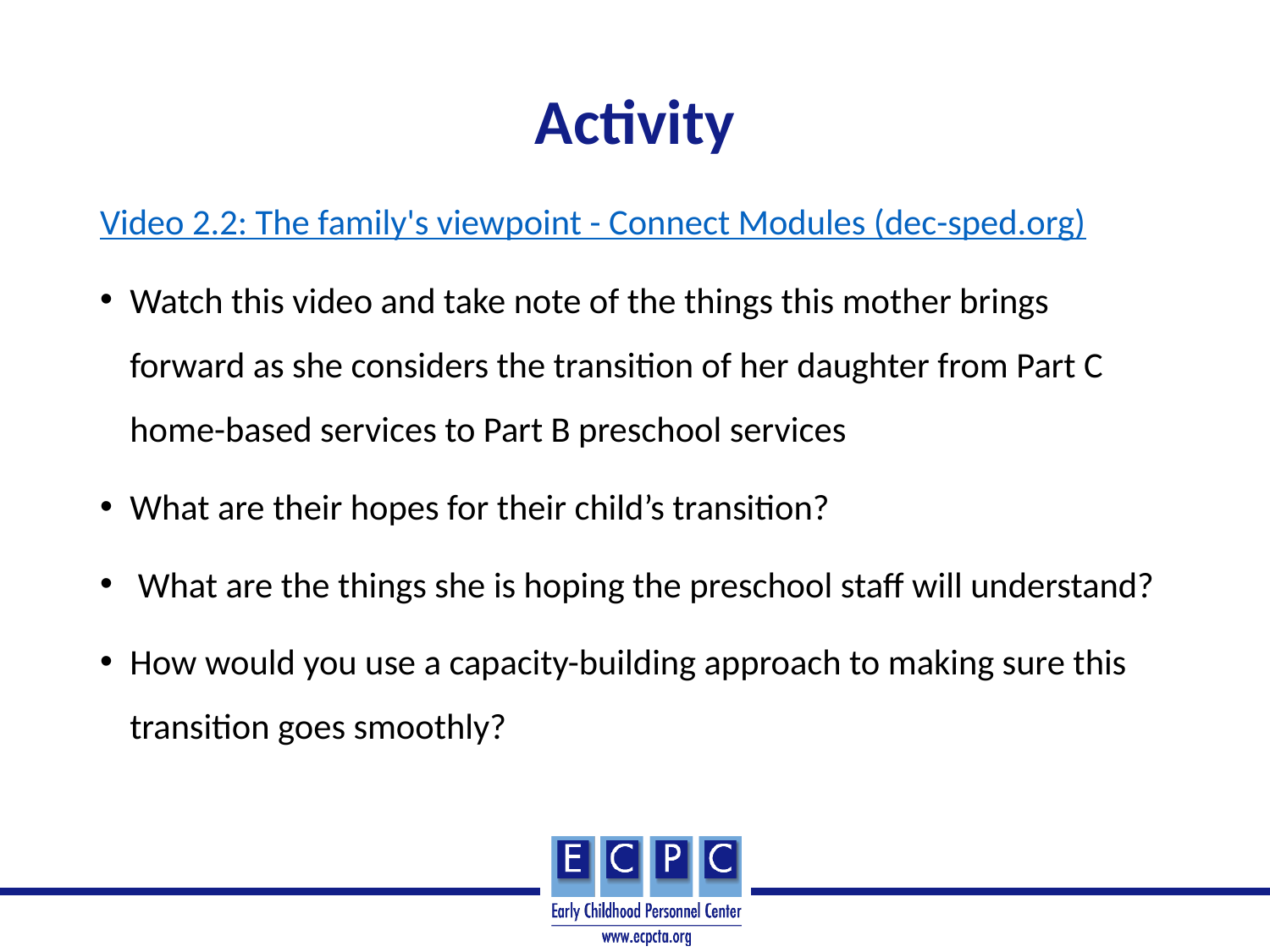

# Activity
Video 2.2: The family's viewpoint - Connect Modules (dec-sped.org)
Watch this video and take note of the things this mother brings forward as she considers the transition of her daughter from Part C home-based services to Part B preschool services
What are their hopes for their child’s transition?
 What are the things she is hoping the preschool staff will understand?
How would you use a capacity-building approach to making sure this transition goes smoothly?